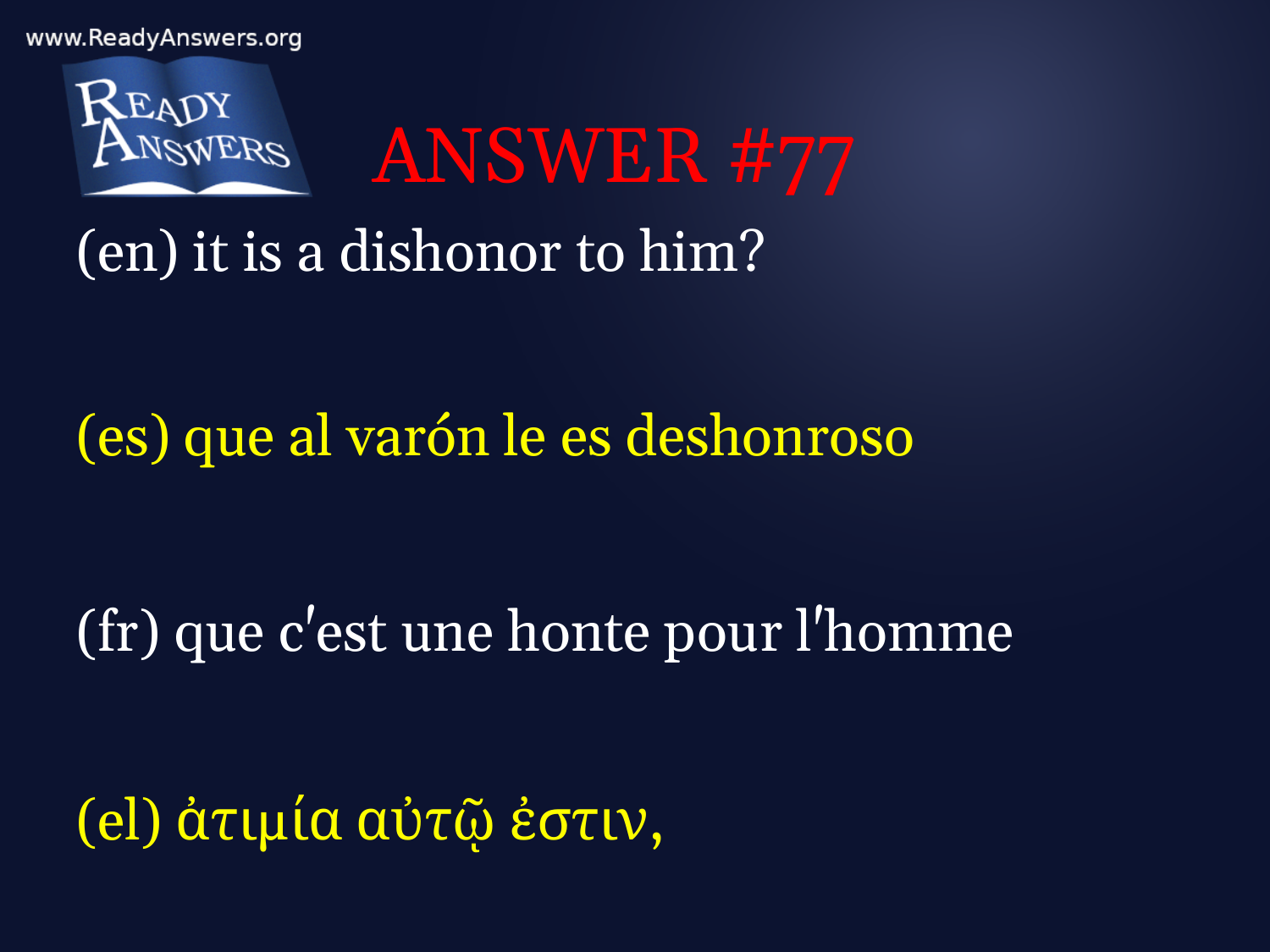

# ANSWER #77
(en) it is a dishonor to him?
(es) que al varón le es deshonroso
(fr) que c'est une honte pour l'homme
(el) ἀτιμία αὐτῷ ἐστιν,